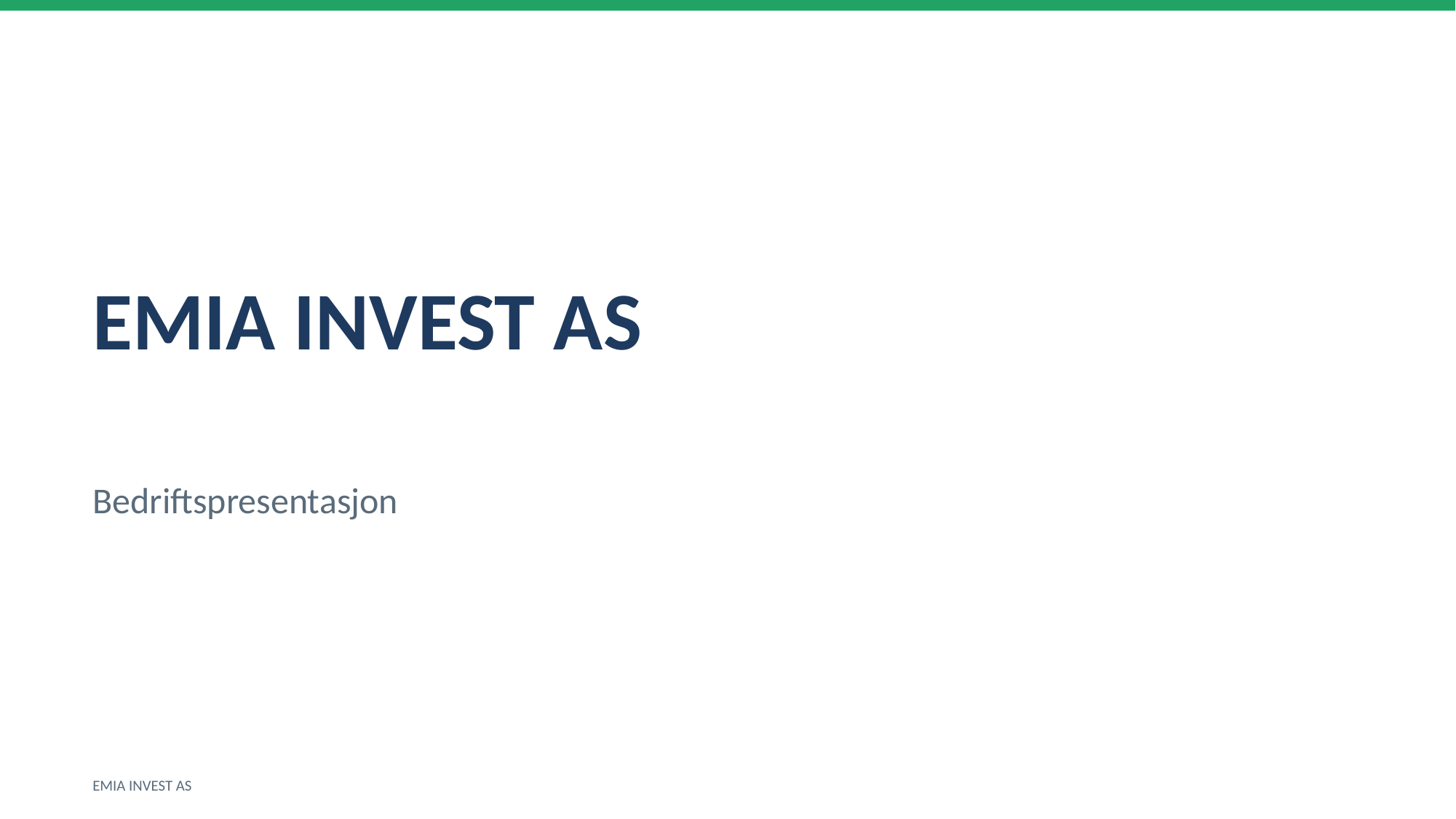

EMIA INVEST AS
Bedriftspresentasjon
EMIA INVEST AS